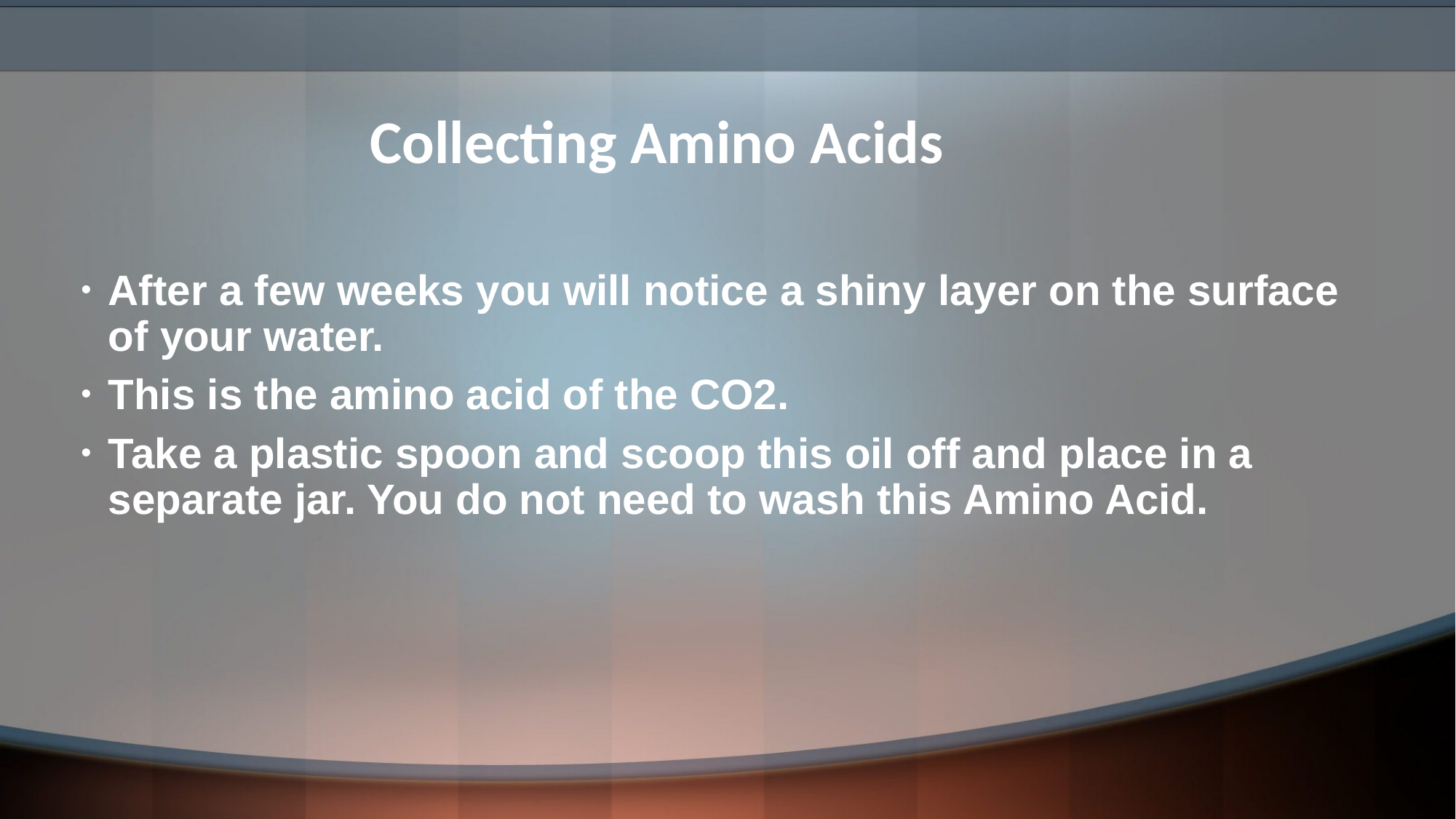

# Collecting Amino Acids
After a few weeks you will notice a shiny layer on the surface of your water.
This is the amino acid of the CO2.
Take a plastic spoon and scoop this oil off and place in a separate jar. You do not need to wash this Amino Acid.